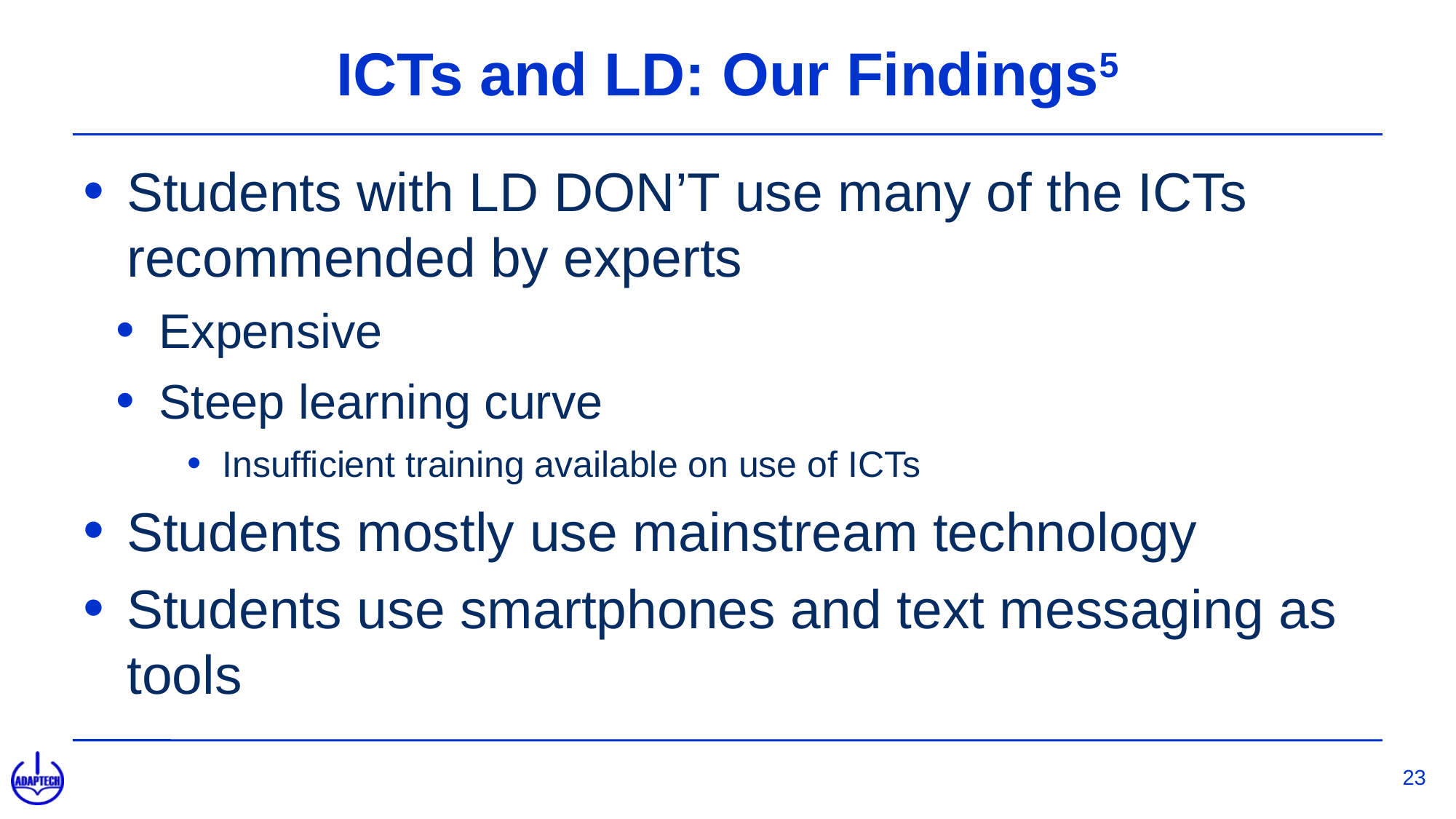

# ICTs and LD: Our Findings5
Students with LD DON’T use many of the ICTs recommended by experts
Expensive
Steep learning curve
Insufficient training available on use of ICTs
Students mostly use mainstream technology
Students use smartphones and text messaging as tools

23